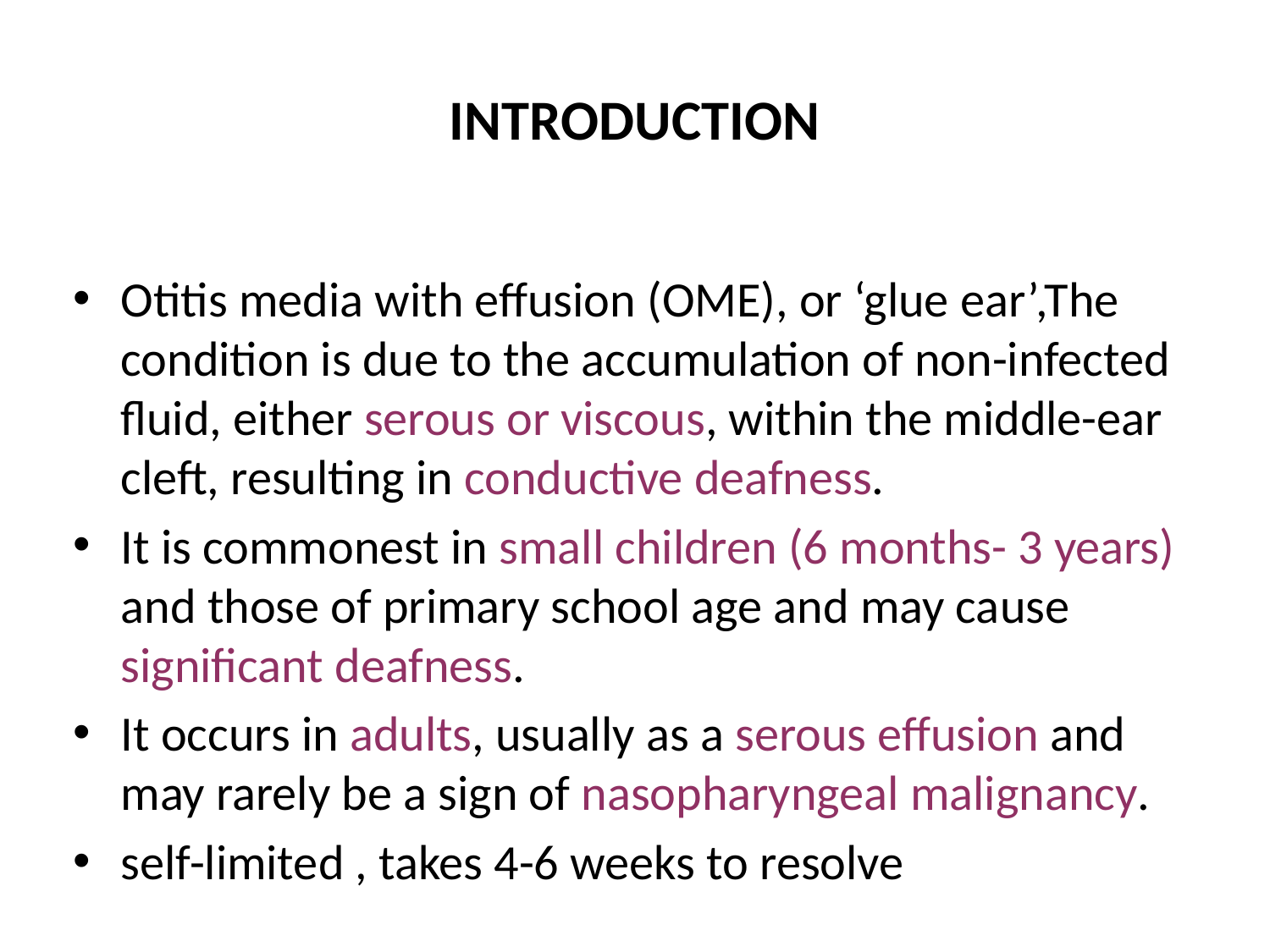

# INTRODUCTION
Otitis media with effusion (OME), or ‘glue ear’,The condition is due to the accumulation of non-infected fluid, either serous or viscous, within the middle-ear cleft, resulting in conductive deafness.
It is commonest in small children (6 months- 3 years) and those of primary school age and may cause significant deafness.
It occurs in adults, usually as a serous effusion and may rarely be a sign of nasopharyngeal malignancy.
self-limited , takes 4-6 weeks to resolve